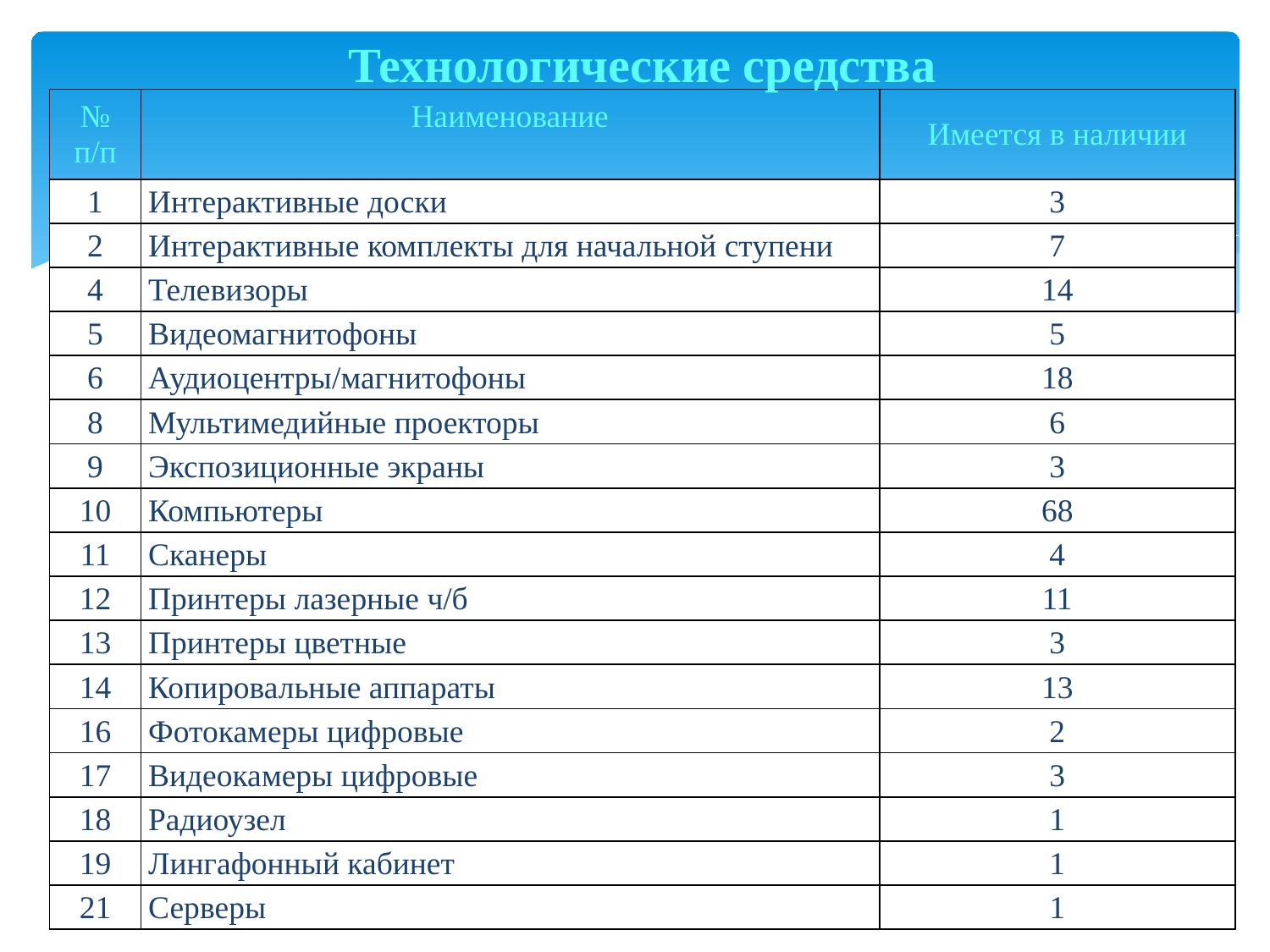

Технологические средства
| № п/п | Наименование | Имеется в наличии |
| --- | --- | --- |
| 1 | Интерактивные доски | 3 |
| 2 | Интерактивные комплекты для начальной ступени | 7 |
| 4 | Телевизоры | 14 |
| 5 | Видеомагнитофоны | 5 |
| 6 | Аудиоцентры/магнитофоны | 18 |
| 8 | Мультимедийные проекторы | 6 |
| 9 | Экспозиционные экраны | 3 |
| 10 | Компьютеры | 68 |
| 11 | Сканеры | 4 |
| 12 | Принтеры лазерные ч/б | 11 |
| 13 | Принтеры цветные | 3 |
| 14 | Копировальные аппараты | 13 |
| 16 | Фотокамеры цифровые | 2 |
| 17 | Видеокамеры цифровые | 3 |
| 18 | Радиоузел | 1 |
| 19 | Лингафонный кабинет | 1 |
| 21 | Серверы | 1 |